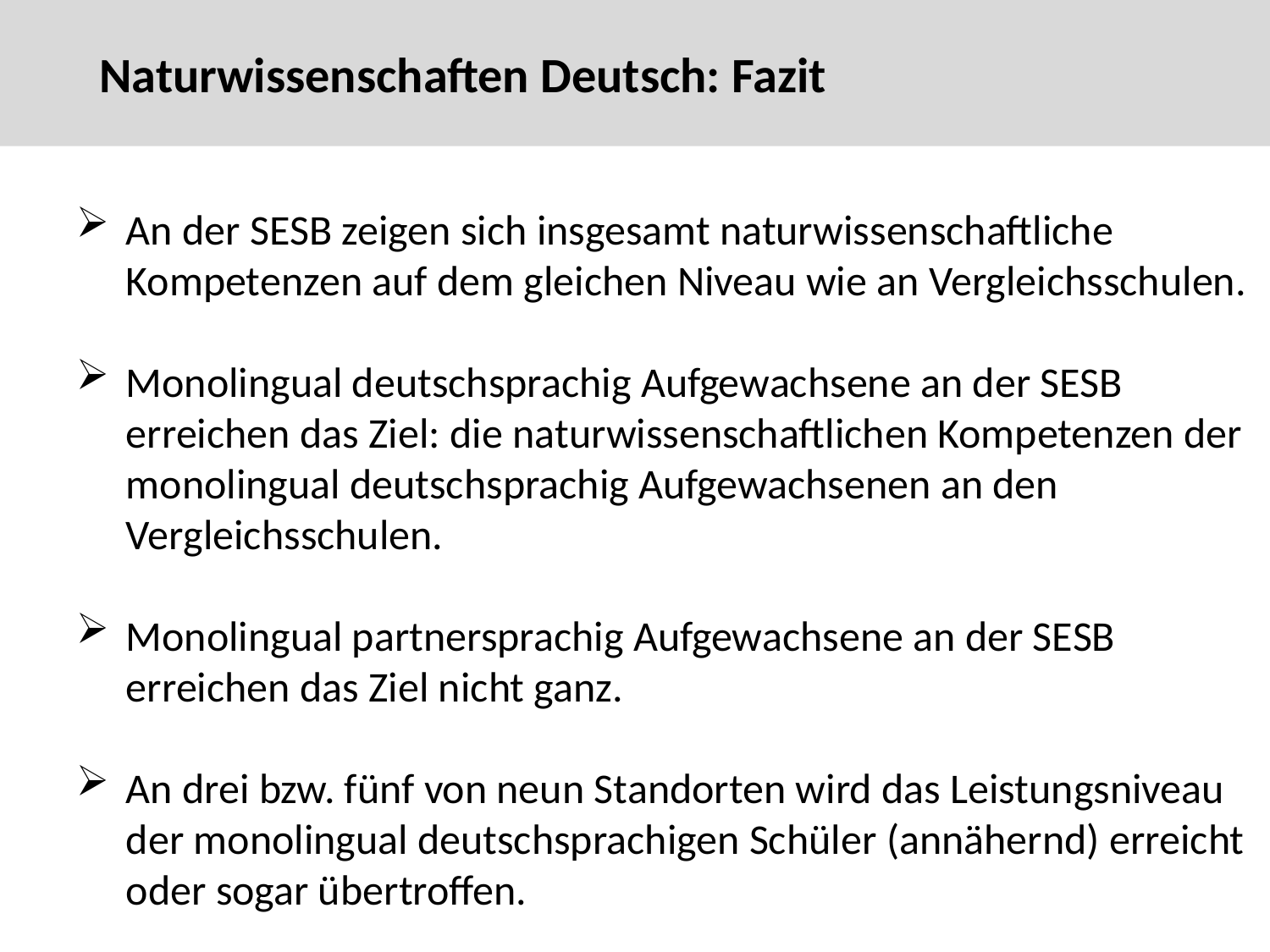

Naturwissenschaften Deutsch: Fazit

An der SESB zeigen sich insgesamt naturwissenschaftliche Kompetenzen auf dem gleichen Niveau wie an Vergleichsschulen.

Monolingual deutschsprachig Aufgewachsene an der SESB erreichen das Ziel: die naturwissenschaftlichen Kompetenzen der monolingual deutschsprachig Aufgewachsenen an den Vergleichsschulen.

Monolingual partnersprachig Aufgewachsene an der SESB erreichen das Ziel nicht ganz.

An drei bzw. fünf von neun Standorten wird das Leistungsniveau der monolingual deutschsprachigen Schüler (annähernd) erreicht oder sogar übertroffen.